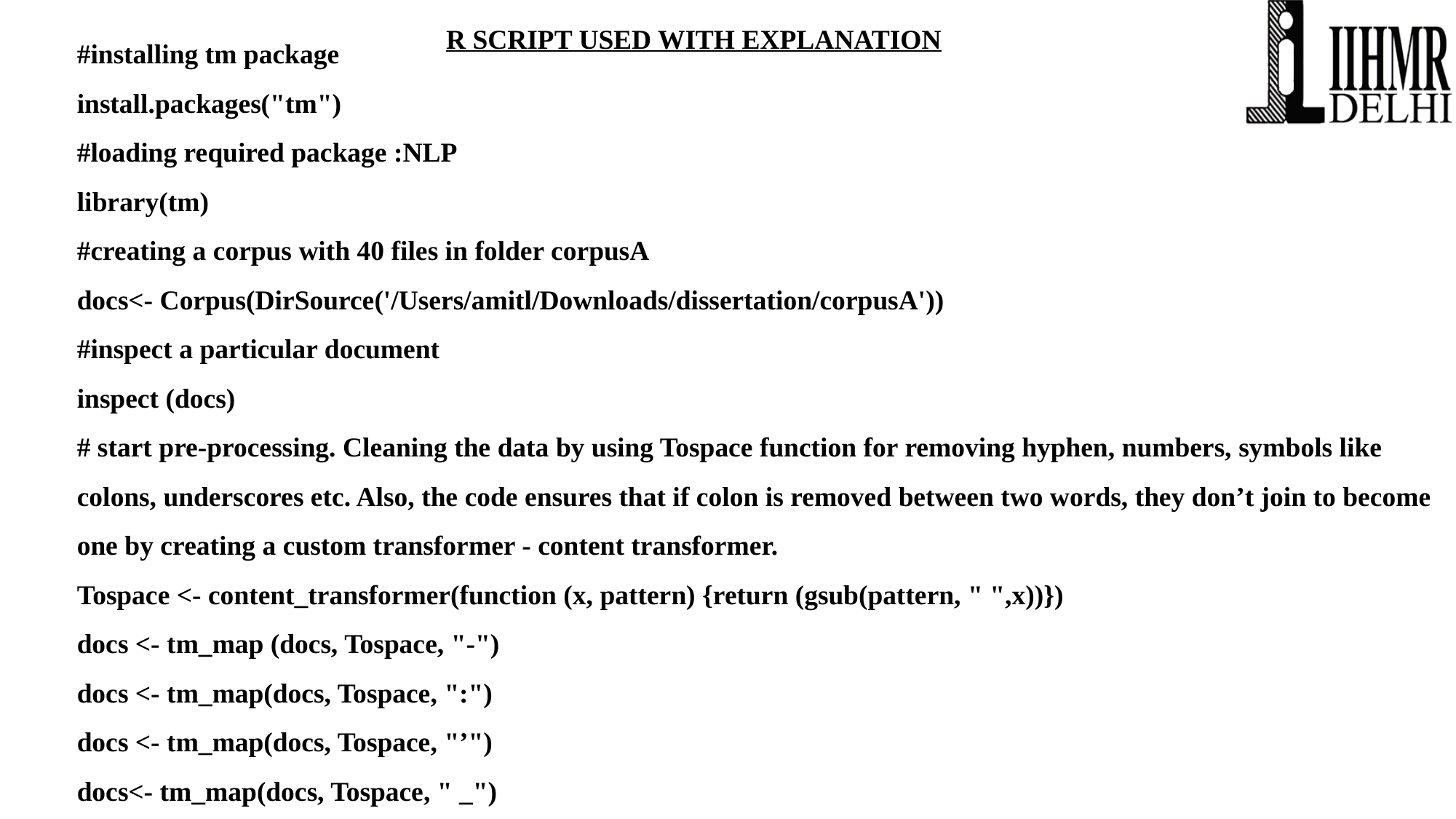

R SCRIPT USED WITH EXPLANATION
#installing tm package
install.packages("tm")
#loading required package :NLP
library(tm)
#creating a corpus with 40 files in folder corpusA
docs<- Corpus(DirSource('/Users/amitl/Downloads/dissertation/corpusA'))
#inspect a particular document
inspect (docs)
# start pre-processing. Cleaning the data by using Tospace function for removing hyphen, numbers, symbols like colons, underscores etc. Also, the code ensures that if colon is removed between two words, they don’t join to become one by creating a custom transformer - content transformer.
Tospace <- content_transformer(function (x, pattern) {return (gsub(pattern, " ",x))})
docs <- tm_map (docs, Tospace, "-")
docs <- tm_map(docs, Tospace, ":")
docs <- tm_map(docs, Tospace, "’")
docs<- tm_map(docs, Tospace, " _")